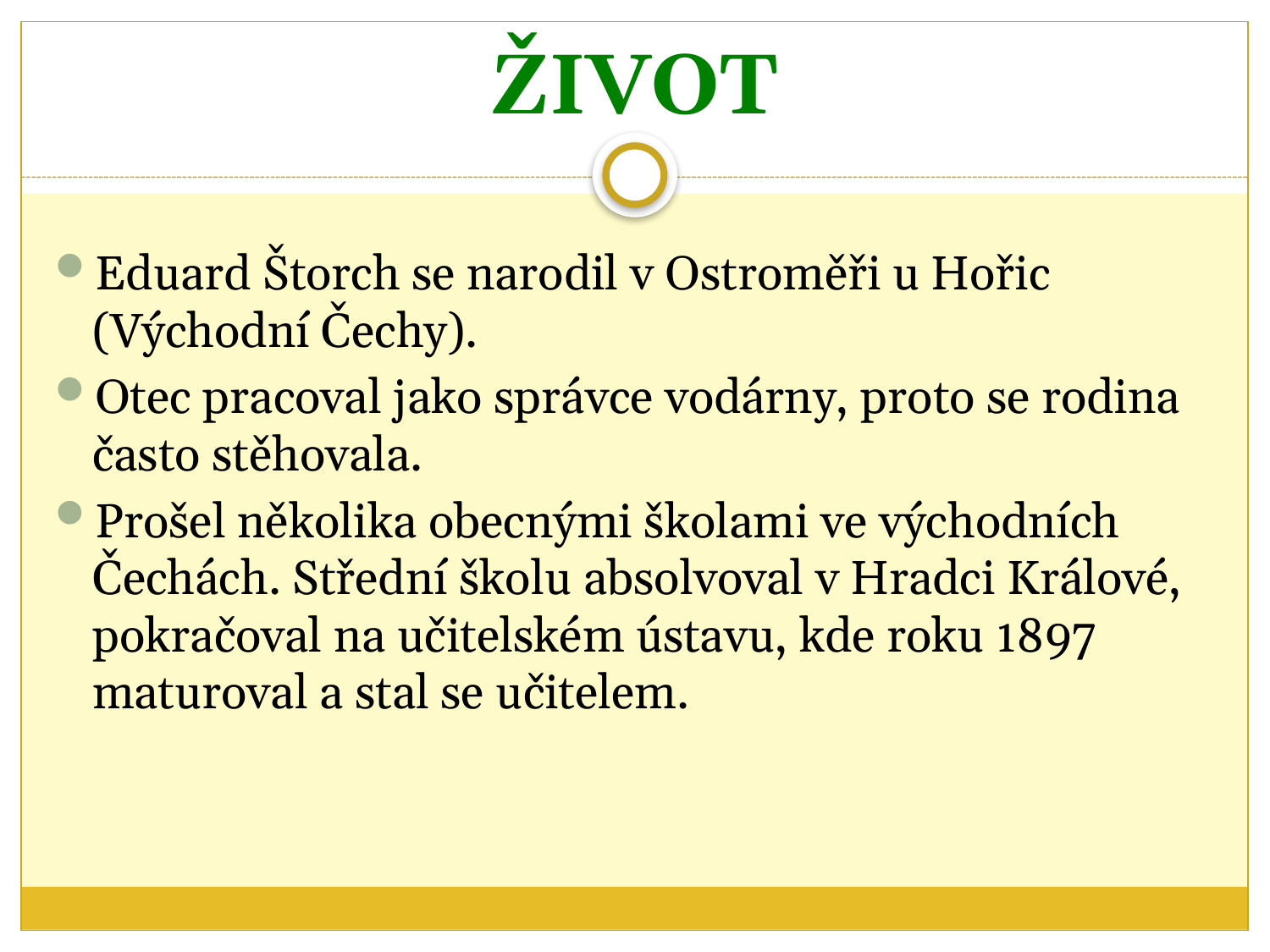

# ŽIVOT
Eduard Štorch se narodil v Ostroměři u Hořic (Východní Čechy).
Otec pracoval jako správce vodárny, proto se rodina často stěhovala.
Prošel několika obecnými školami ve východních Čechách. Střední školu absolvoval v Hradci Králové, pokračoval na učitelském ústavu, kde roku 1897 maturoval a stal se učitelem.